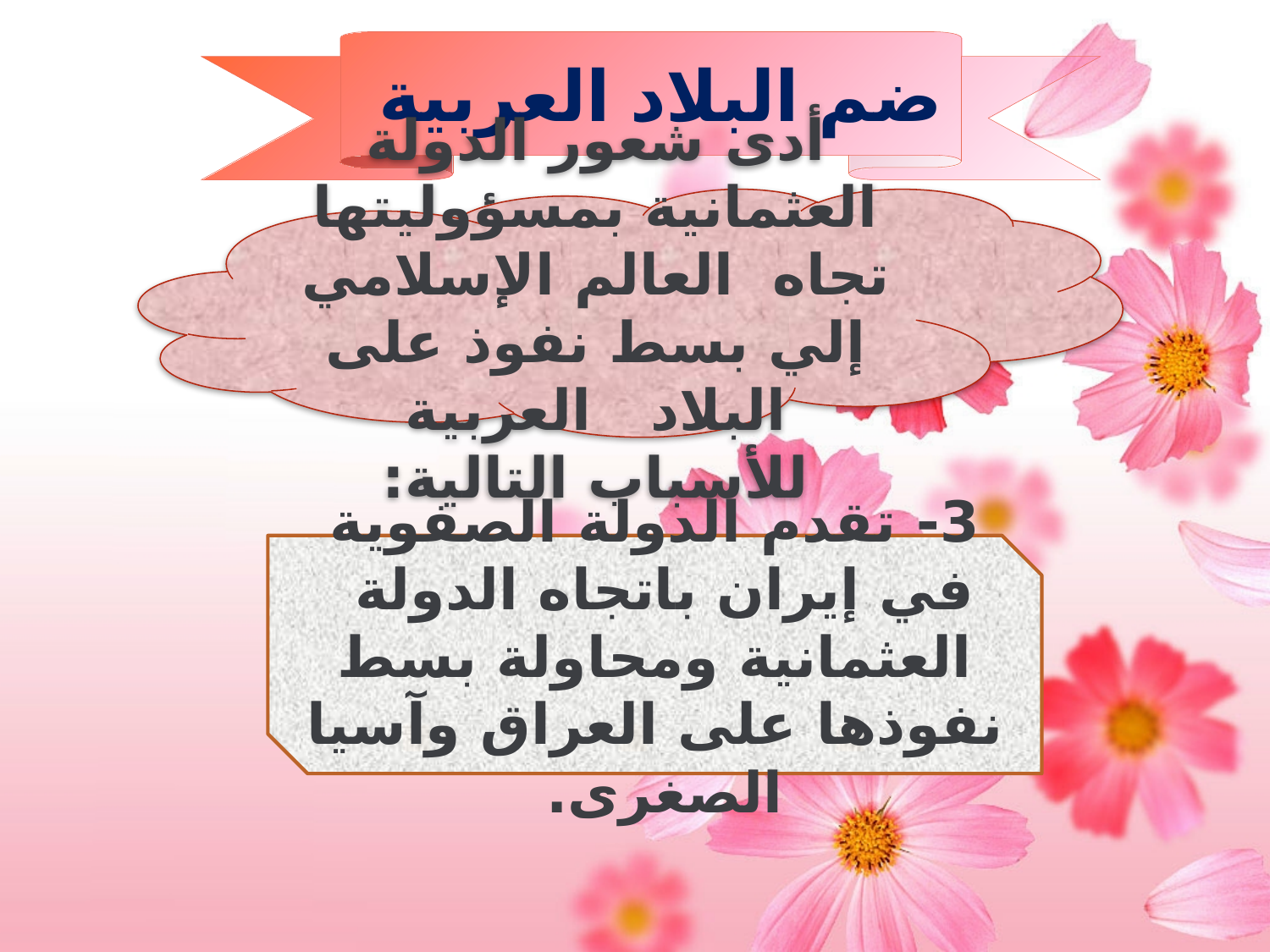

ضم البلاد العربية
أدى شعور الدولة العثمانية بمسؤوليتها تجاه  العالم الإسلامي إلي بسط نفوذ على البلاد   العربية للأسباب التالية:
3- تقدم الدولة الصفوية في إيران باتجاه الدولة
العثمانية ومحاولة بسط نفوذها على العراق وآسيا
الصغرى.